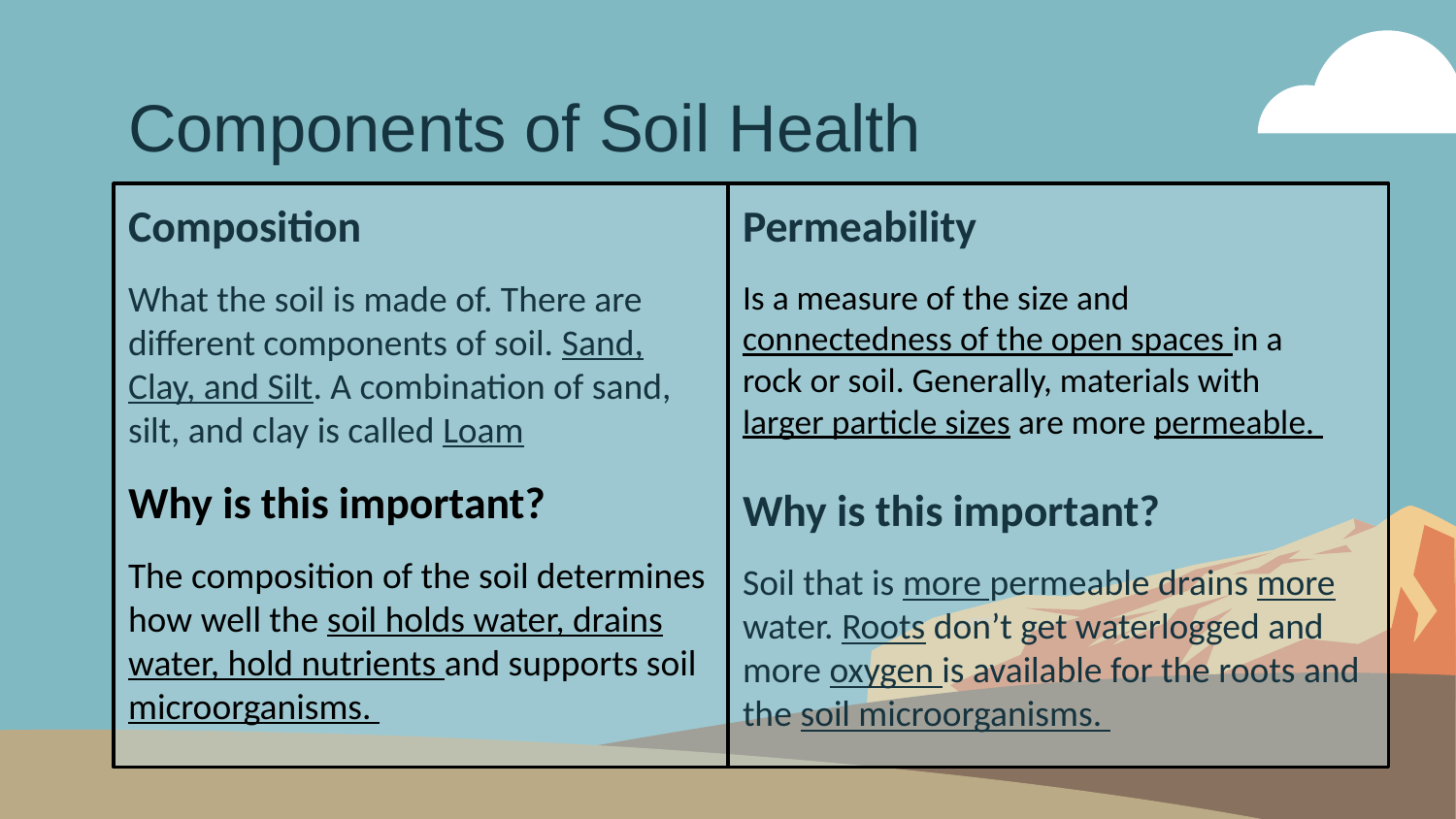

# Components of Soil Health
Composition
What the soil is made of. There are different components of soil. Sand, Clay, and Silt. A combination of sand, silt, and clay is called Loam
Why is this important?
The composition of the soil determines how well the soil holds water, drains water, hold nutrients and supports soil microorganisms.

Permeability
Is a measure of the size and connectedness of the open spaces in a rock or soil. Generally, materials with larger particle sizes are more permeable.

Why is this important?
Soil that is more permeable drains more water. Roots don’t get waterlogged and more oxygen is available for the roots and the soil microorganisms.